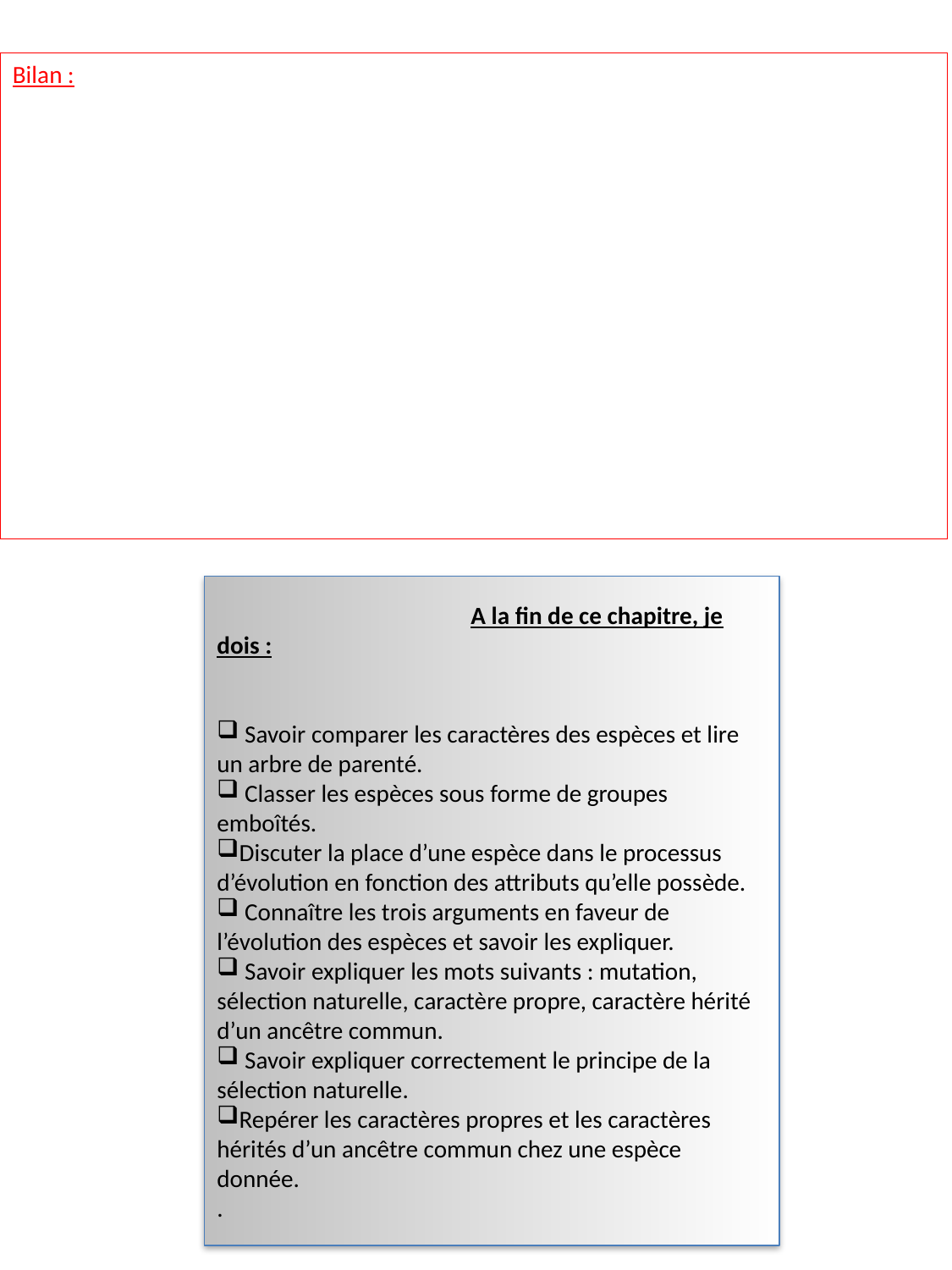

Bilan :

		A la fin de ce chapitre, je dois :

 Savoir comparer les caractères des espèces et lire un arbre de parenté.
 Classer les espèces sous forme de groupes emboîtés.
Discuter la place d’une espèce dans le processus d’évolution en fonction des attributs qu’elle possède.
 Connaître les trois arguments en faveur de l’évolution des espèces et savoir les expliquer.
 Savoir expliquer les mots suivants : mutation, sélection naturelle, caractère propre, caractère hérité d’un ancêtre commun.
 Savoir expliquer correctement le principe de la sélection naturelle.
Repérer les caractères propres et les caractères hérités d’un ancêtre commun chez une espèce donnée.
.